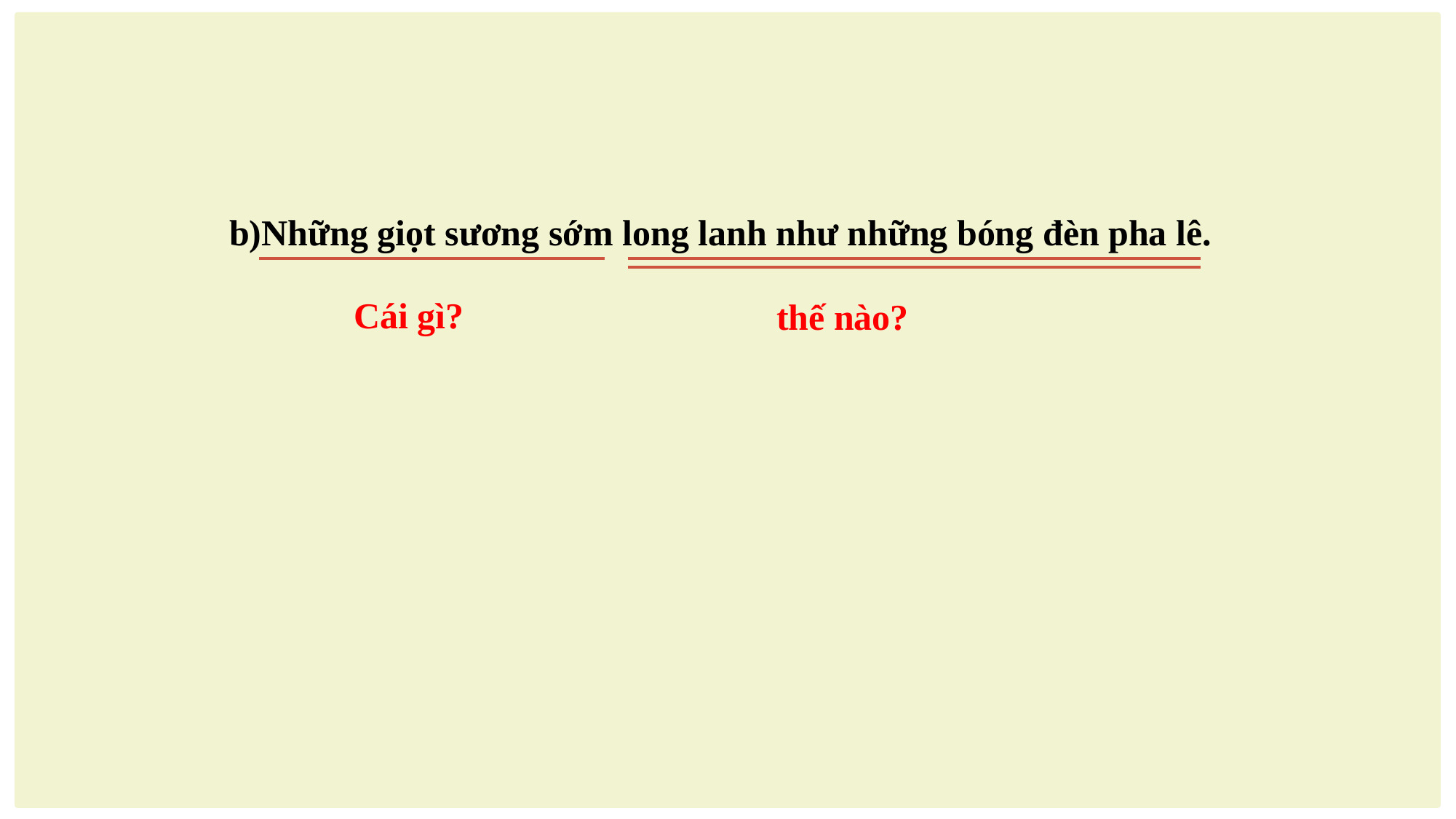

b)Những giọt sương sớm long lanh như những bóng đèn pha lê.
   Cái gì?
   thế nào?